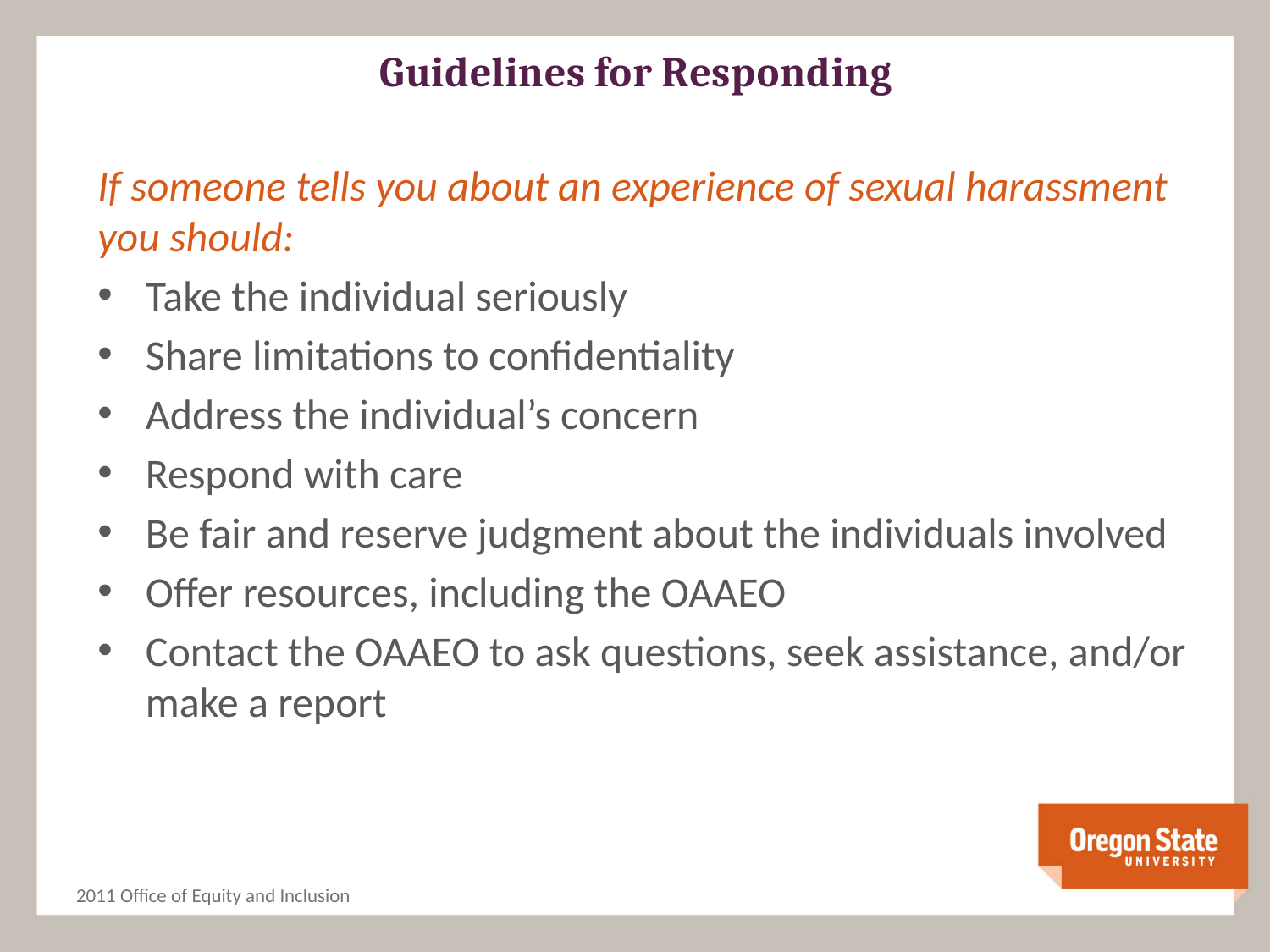

# Guidelines for Responding
If someone tells you about an experience of sexual harassment you should:
Take the individual seriously
Share limitations to confidentiality
Address the individual’s concern
Respond with care
Be fair and reserve judgment about the individuals involved
Offer resources, including the OAAEO
Contact the OAAEO to ask questions, seek assistance, and/or make a report
2011 Office of Equity and Inclusion